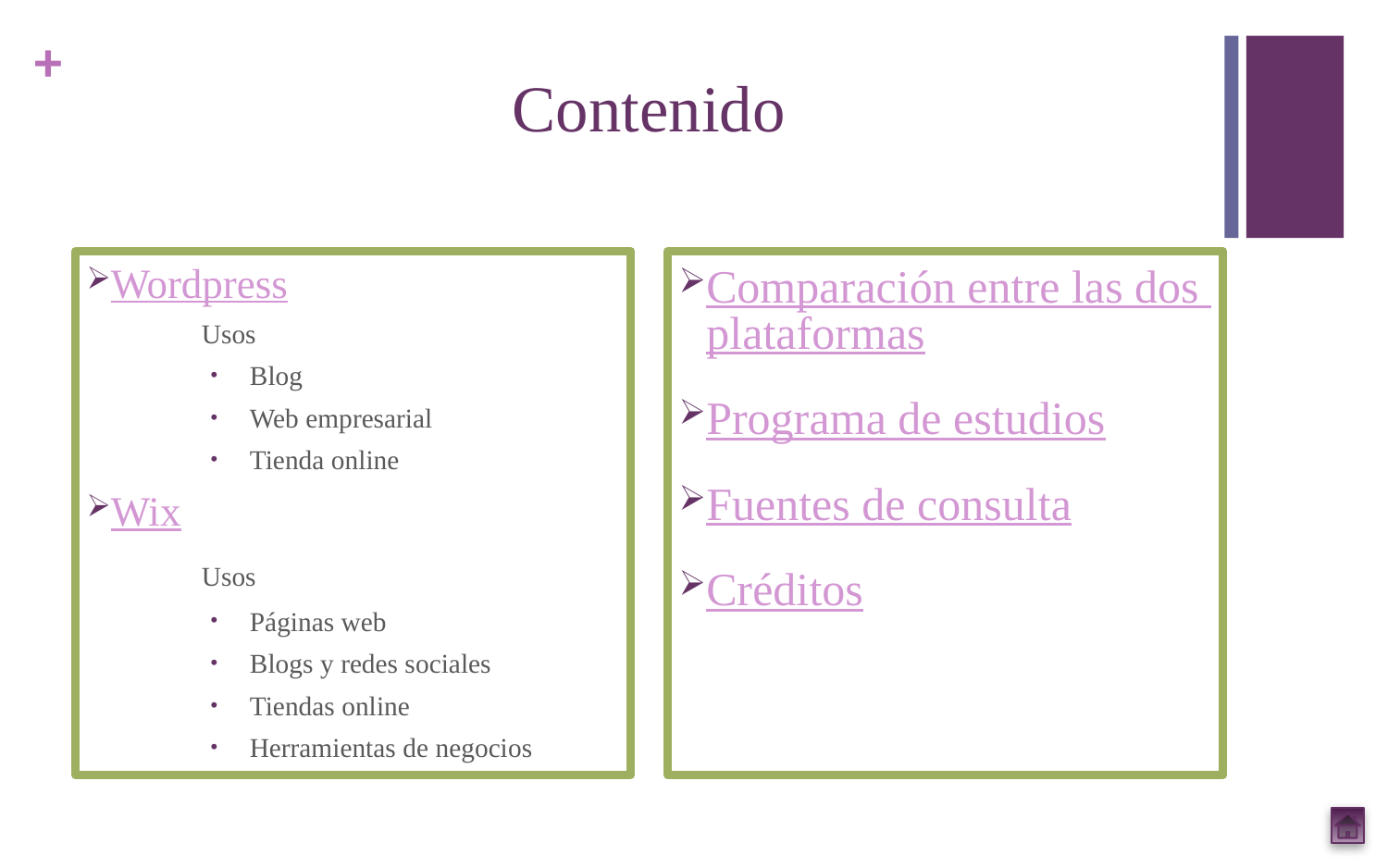

# Contenido
Wordpress
	Usos
Blog
Web empresarial
Tienda online
Wix
	Usos
Páginas web
Blogs y redes sociales
Tiendas online
Herramientas de negocios

Comparación entre las dos plataformas
Programa de estudios
Fuentes de consulta
Créditos